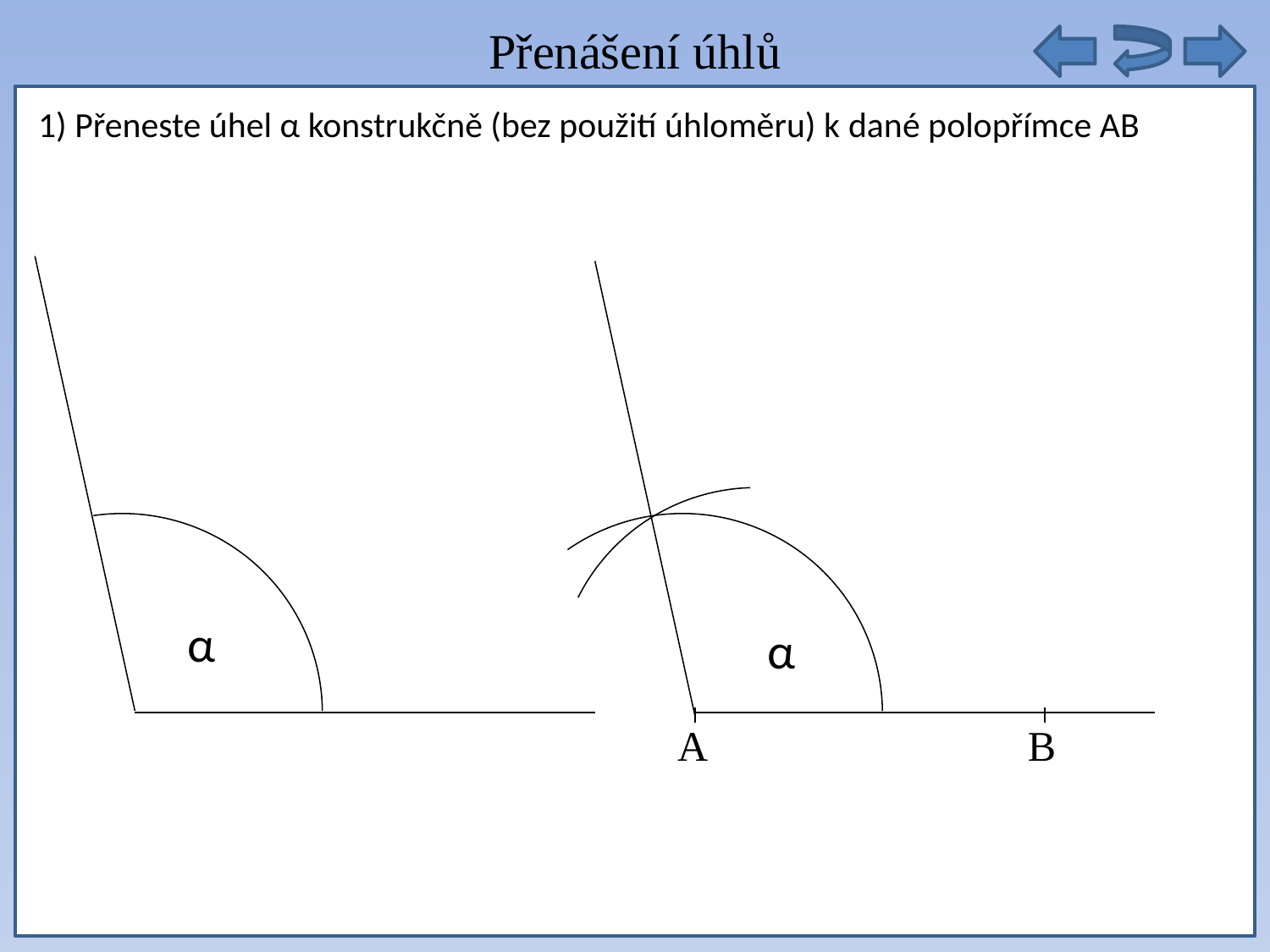

Přenášení úhlů

autobusy těchto linek ze zastávky vyjet opět současně
1) Přeneste úhel α konstrukčně (bez použití úhloměru) k dané polopřímce AB

α
α
A
B